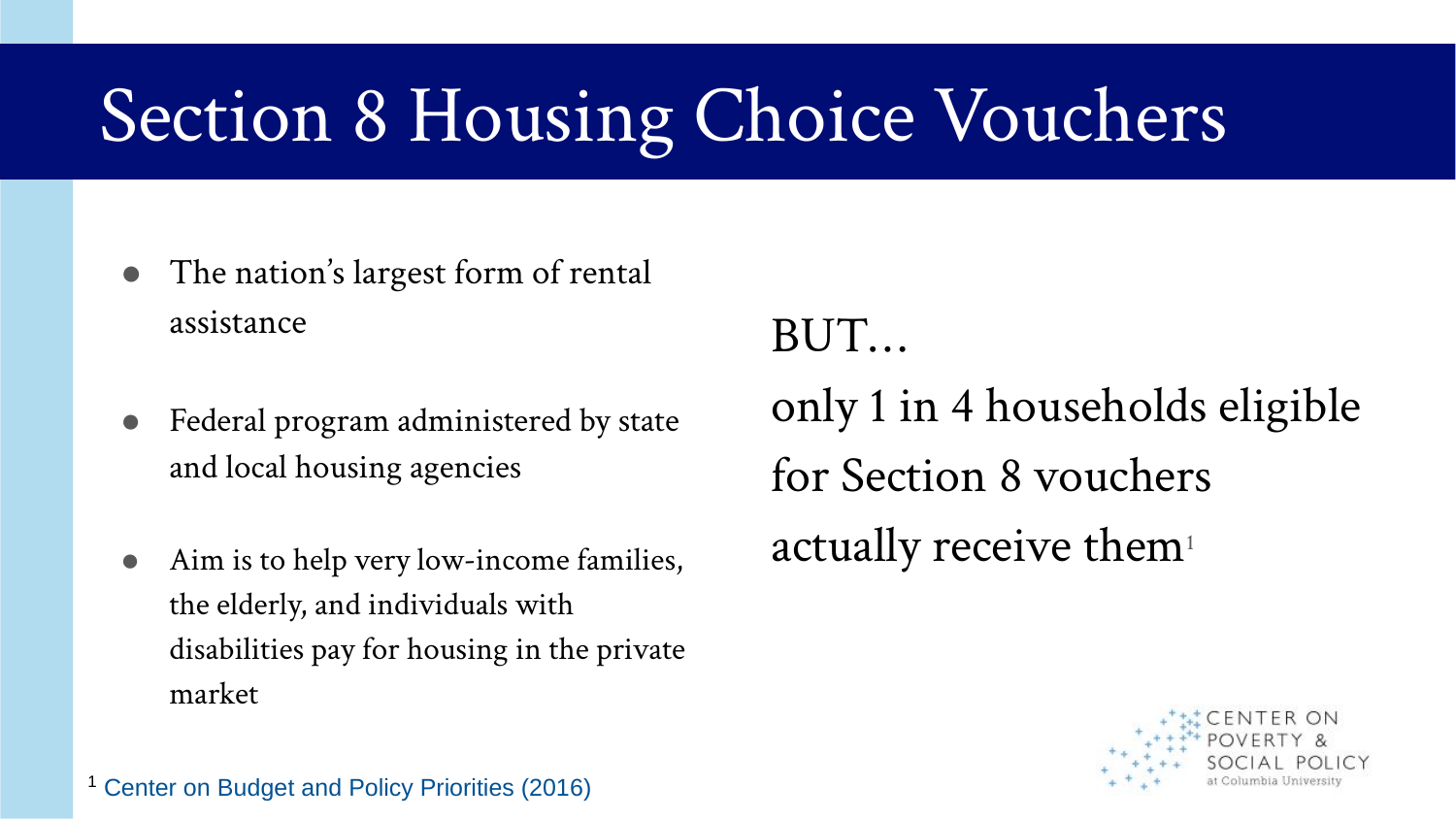

# Section 8 Housing Choice Vouchers

The nation’s largest form of rental assistance

Federal program administered by state and local housing agencies

Aim is to help very low-income families, the elderly, and individuals with disabilities pay for housing in the private market

BUT…
only 1 in 4 households eligible
for Section 8 vouchers
actually receive them1
1 Center on Budget and Policy Priorities (2016)